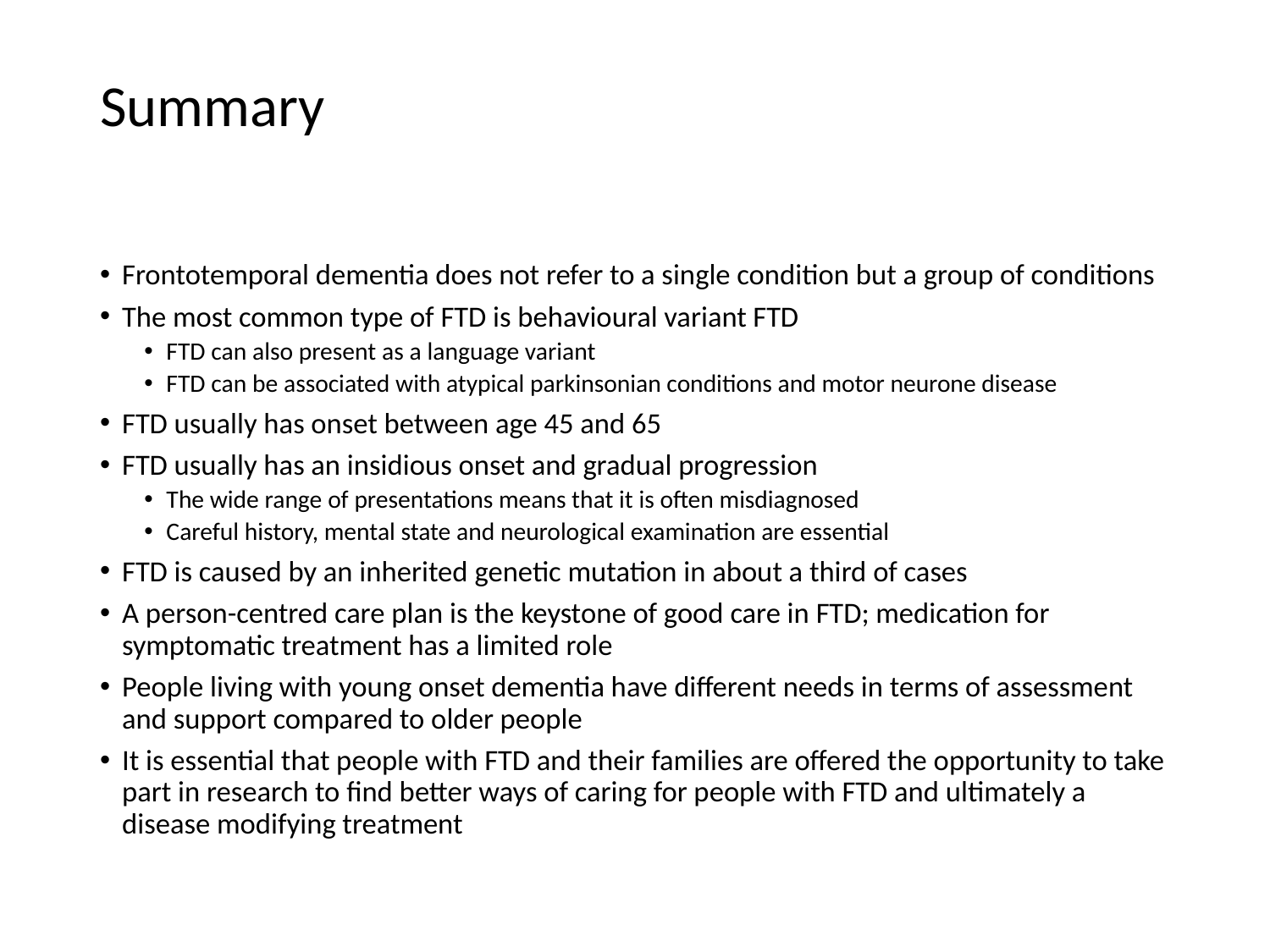

# Summary
Frontotemporal dementia does not refer to a single condition but a group of conditions
The most common type of FTD is behavioural variant FTD
FTD can also present as a language variant
FTD can be associated with atypical parkinsonian conditions and motor neurone disease
FTD usually has onset between age 45 and 65
FTD usually has an insidious onset and gradual progression
The wide range of presentations means that it is often misdiagnosed
Careful history, mental state and neurological examination are essential
FTD is caused by an inherited genetic mutation in about a third of cases
A person-centred care plan is the keystone of good care in FTD; medication for symptomatic treatment has a limited role
People living with young onset dementia have different needs in terms of assessment and support compared to older people
It is essential that people with FTD and their families are offered the opportunity to take part in research to find better ways of caring for people with FTD and ultimately a disease modifying treatment